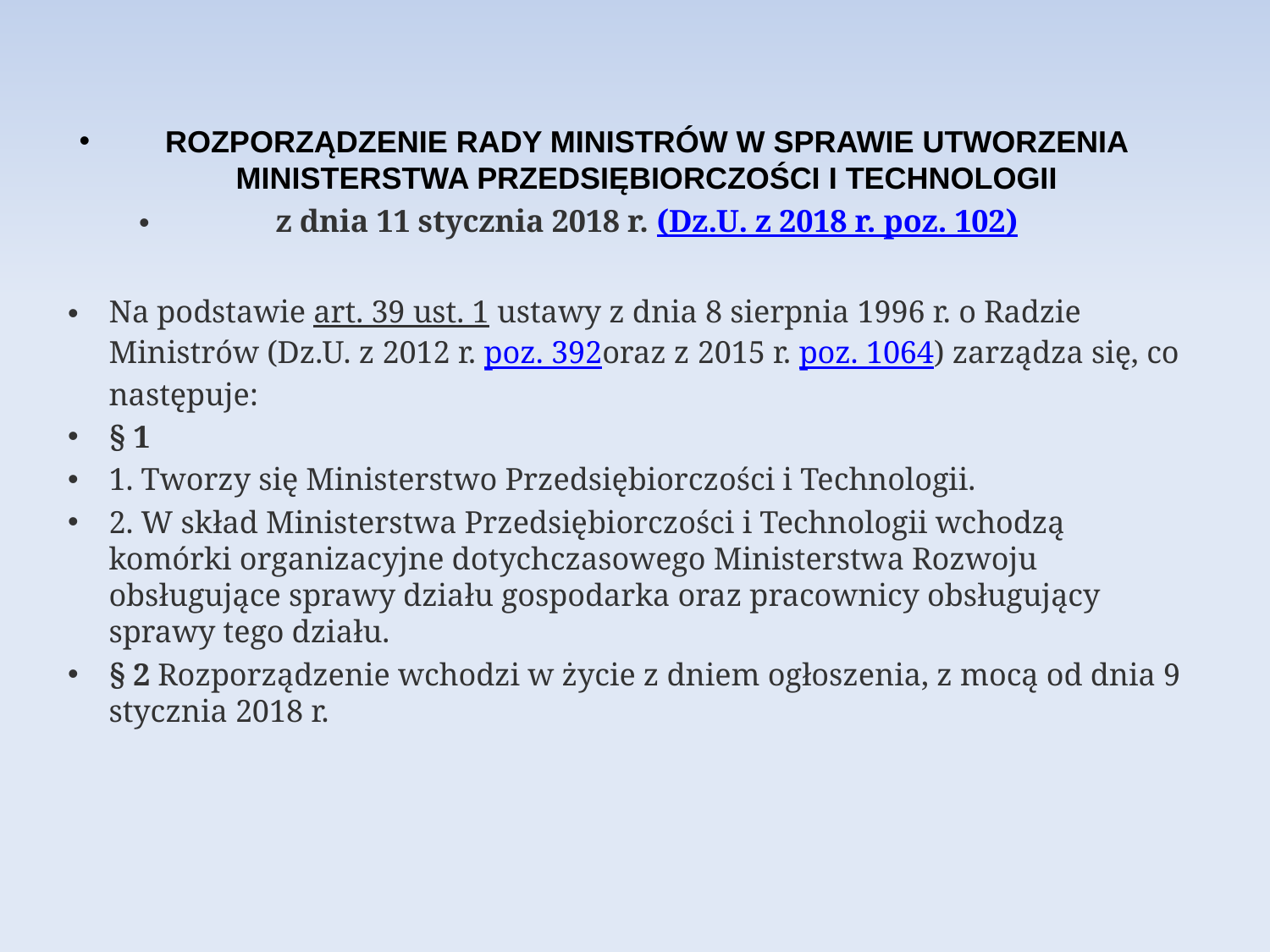

ROZPORZĄDZENIE RADY MINISTRÓW W SPRAWIE UTWORZENIA MINISTERSTWA PRZEDSIĘBIORCZOŚCI I TECHNOLOGII
z dnia 11 stycznia 2018 r. (Dz.U. z 2018 r. poz. 102)

Na podstawie art. 39 ust. 1 ustawy z dnia 8 sierpnia 1996 r. o Radzie Ministrów (Dz.U. z 2012 r. poz. 392oraz z 2015 r. poz. 1064) zarządza się, co następuje:
§ 1
1. Tworzy się Ministerstwo Przedsiębiorczości i Technologii.
2. W skład Ministerstwa Przedsiębiorczości i Technologii wchodzą komórki organizacyjne dotychczasowego Ministerstwa Rozwoju obsługujące sprawy działu gospodarka oraz pracownicy obsługujący sprawy tego działu.
§ 2 Rozporządzenie wchodzi w życie z dniem ogłoszenia, z mocą od dnia 9 stycznia 2018 r.